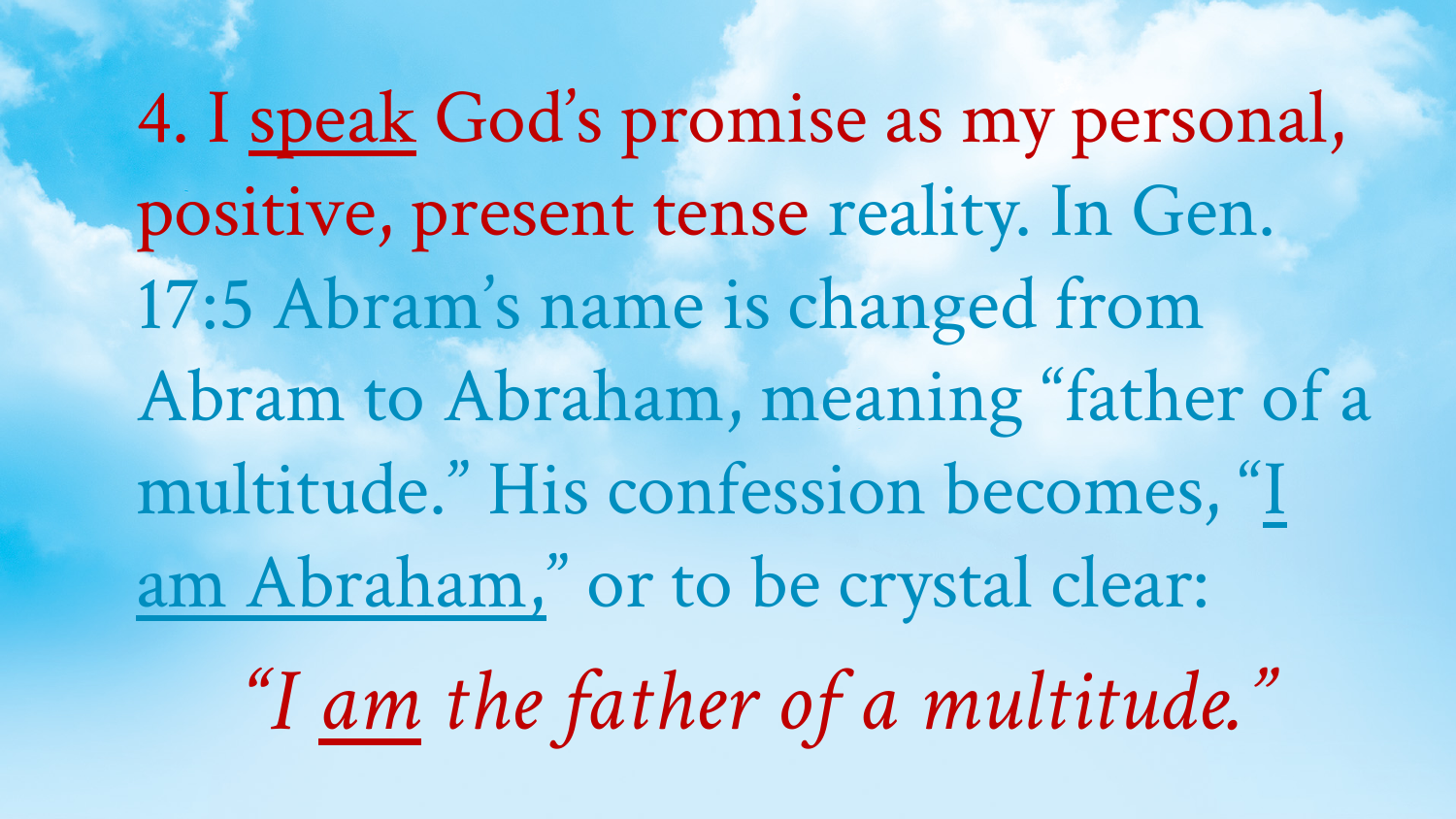

4. I speak God’s promise as my personal, positive, present tense reality. In Gen. 17:5 Abram’s name is changed from Abram to Abraham, meaning “father of a multitude.” His confession becomes, “I am Abraham,” or to be crystal clear:
“I am the father of a multitude.”